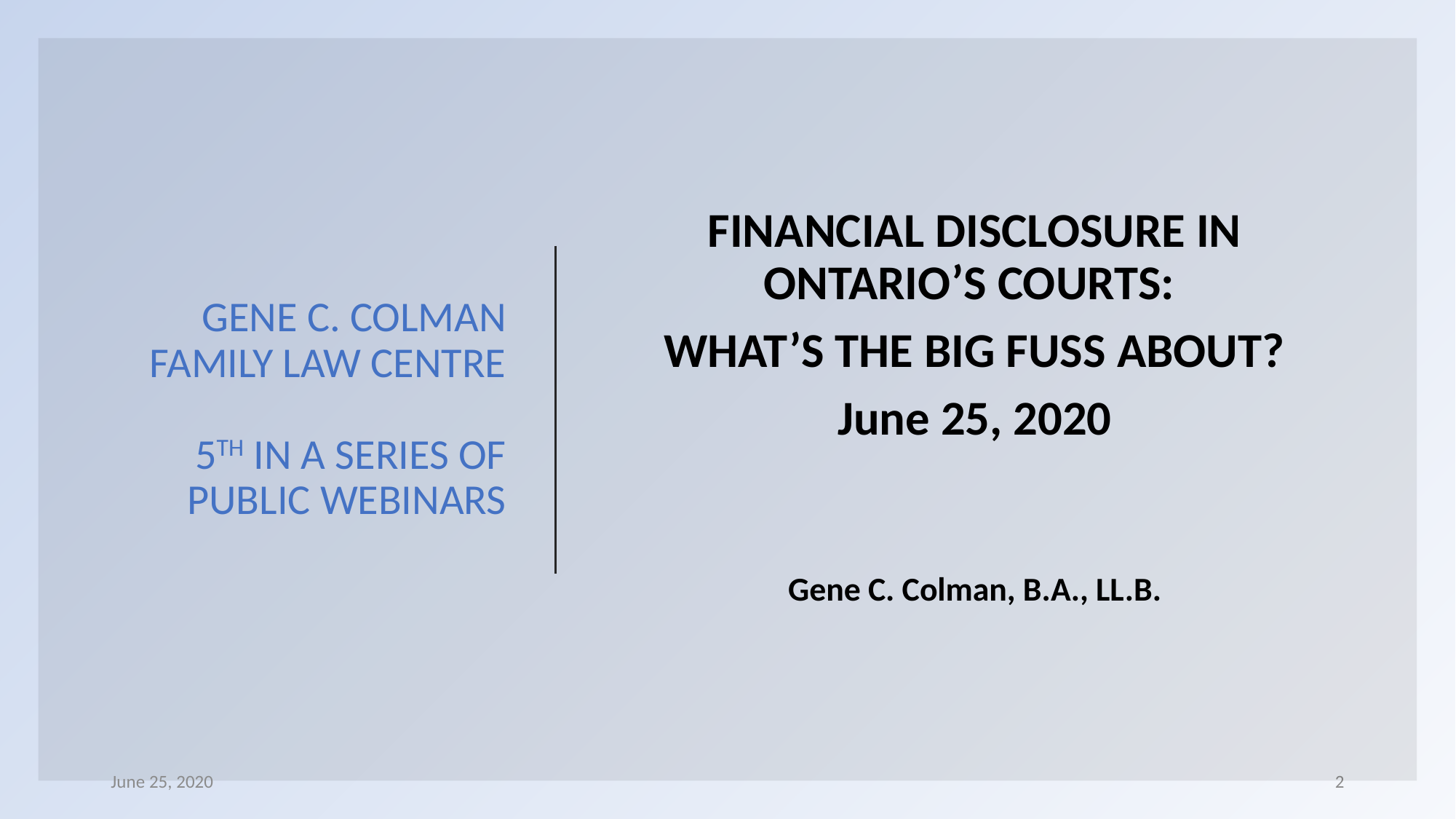

FINANCIAL DISCLOSURE IN ONTARIO’S COURTS:
WHAT’S THE BIG FUSS ABOUT?
June 25, 2020

 Gene C. Colman, B.A., LL.B.
# GENE C. COLMAN FAMILY LAW CENTRE 5TH IN A SERIES OF PUBLIC WEBINARS
June 25, 2020
2